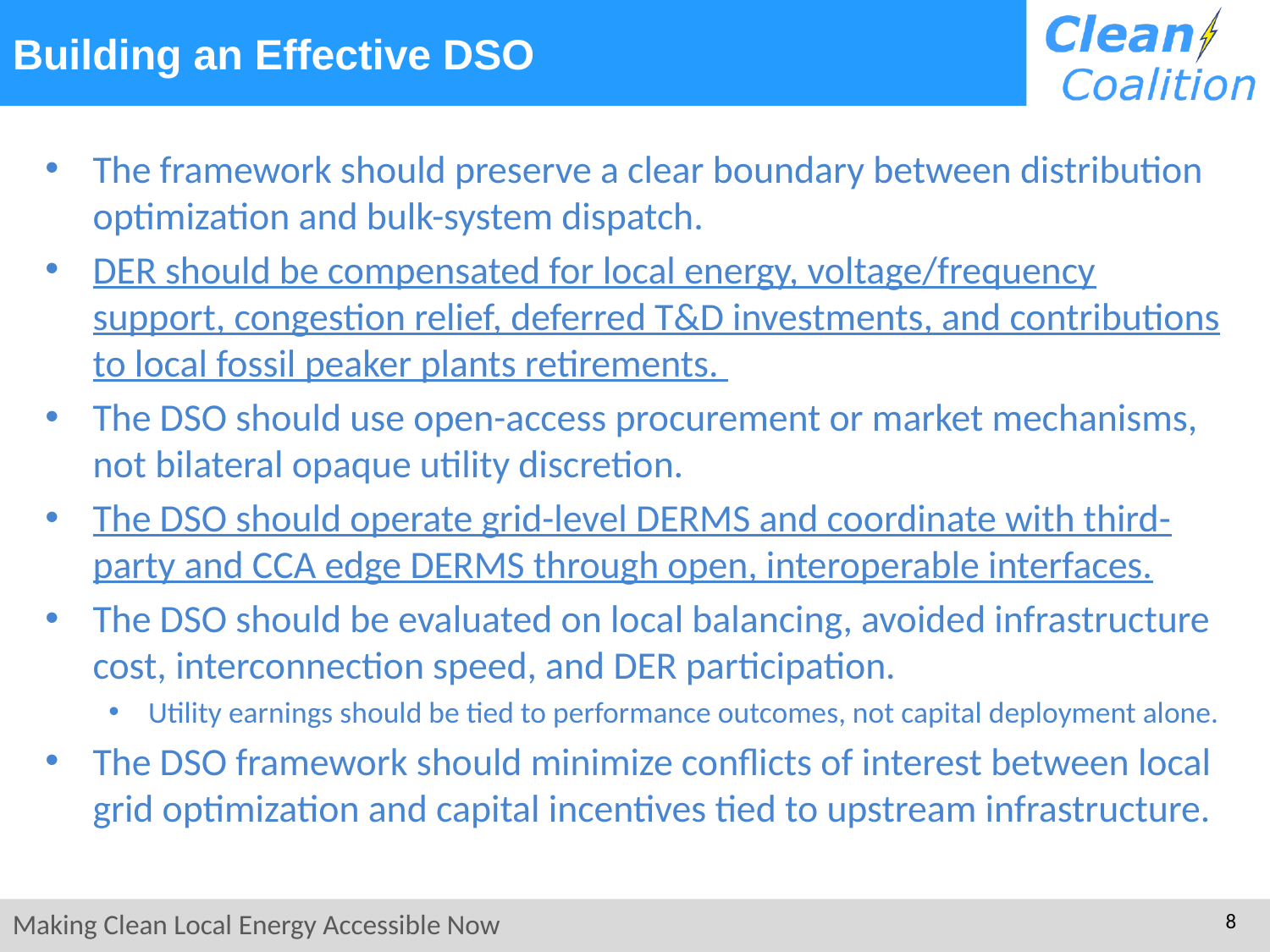

# Building an Effective DSO
The framework should preserve a clear boundary between distribution optimization and bulk-system dispatch.
DER should be compensated for local energy, voltage/frequency support, congestion relief, deferred T&D investments, and contributions to local fossil peaker plants retirements.
The DSO should use open-access procurement or market mechanisms, not bilateral opaque utility discretion.
The DSO should operate grid-level DERMS and coordinate with third-party and CCA edge DERMS through open, interoperable interfaces.
The DSO should be evaluated on local balancing, avoided infrastructure cost, interconnection speed, and DER participation.
Utility earnings should be tied to performance outcomes, not capital deployment alone.
The DSO framework should minimize conflicts of interest between local grid optimization and capital incentives tied to upstream infrastructure.